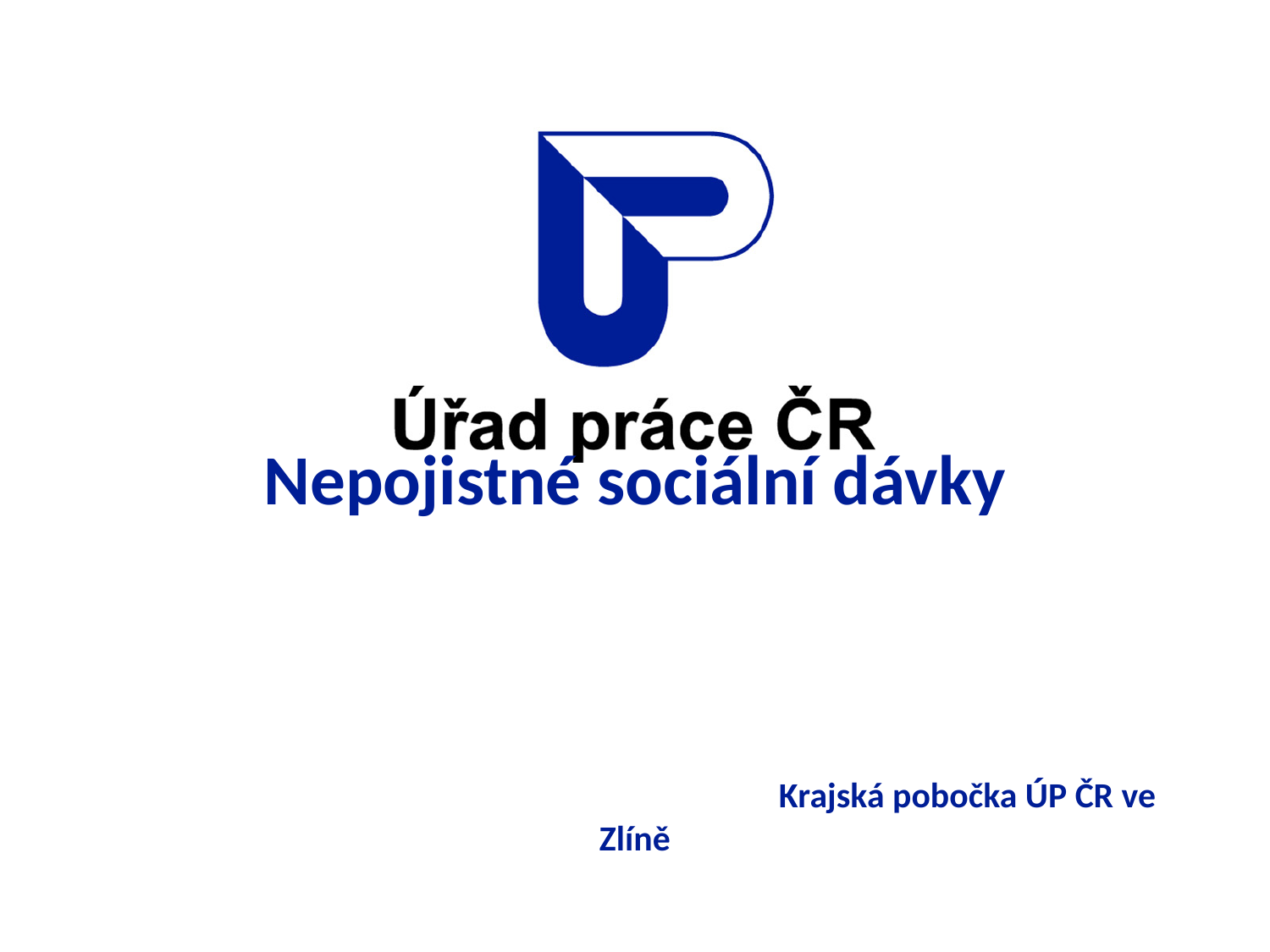

# Nepojistné sociální dávky Krajská pobočka ÚP ČR ve Zlíně